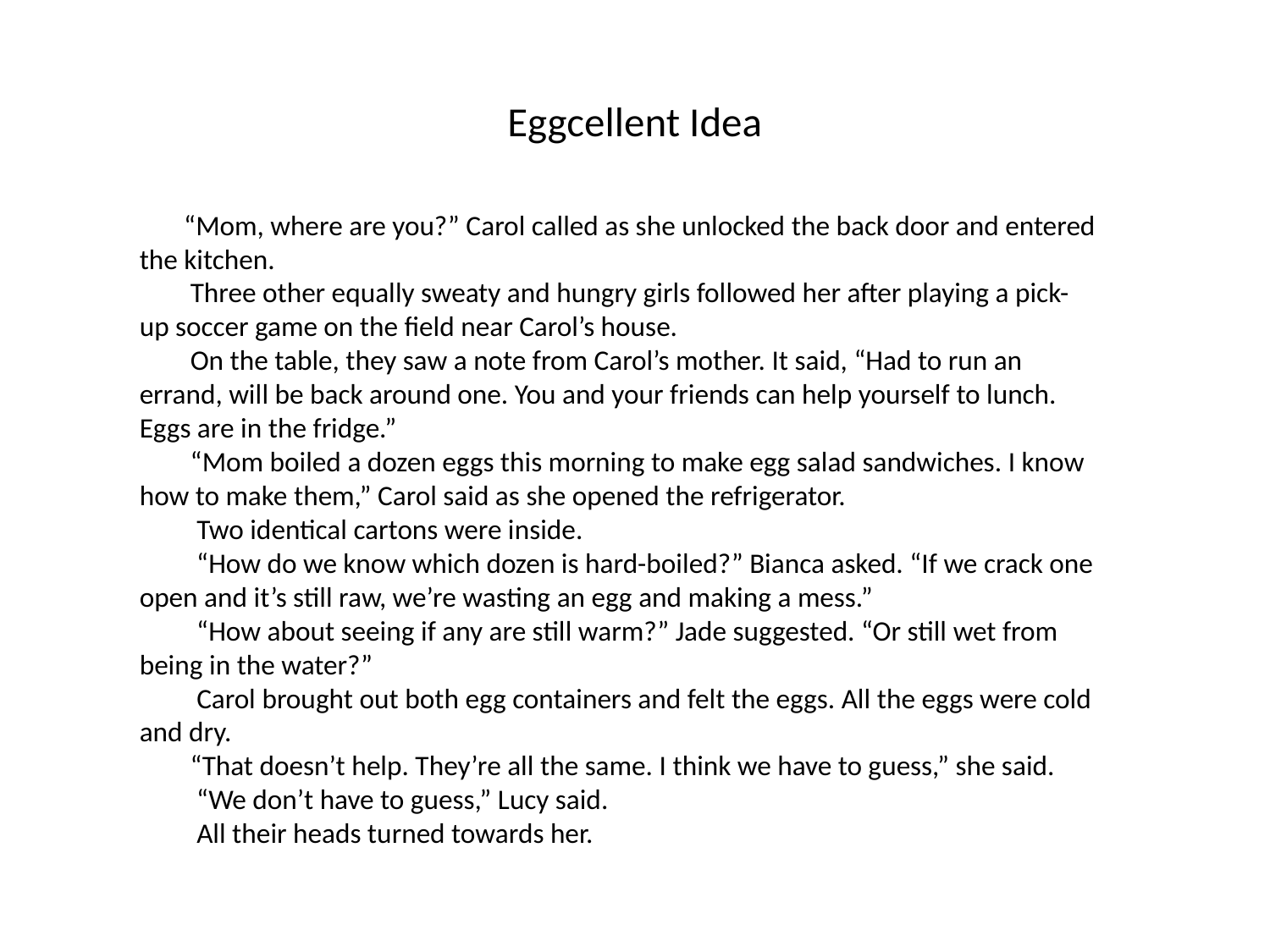

# Eggcellent Idea
       “Mom, where are you?” Carol called as she unlocked the back door and entered the kitchen.
        Three other equally sweaty and hungry girls followed her after playing a pick-up soccer game on the field near Carol’s house.
        On the table, they saw a note from Carol’s mother. It said, “Had to run an errand, will be back around one. You and your friends can help yourself to lunch. Eggs are in the fridge.”
        “Mom boiled a dozen eggs this morning to make egg salad sandwiches. I know how to make them,” Carol said as she opened the refrigerator.
         Two identical cartons were inside.
         “How do we know which dozen is hard-boiled?” Bianca asked. “If we crack one open and it’s still raw, we’re wasting an egg and making a mess.”
         “How about seeing if any are still warm?” Jade suggested. “Or still wet from being in the water?”
         Carol brought out both egg containers and felt the eggs. All the eggs were cold and dry.
        “That doesn’t help. They’re all the same. I think we have to guess,” she said.
         “We don’t have to guess,” Lucy said.
         All their heads turned towards her.